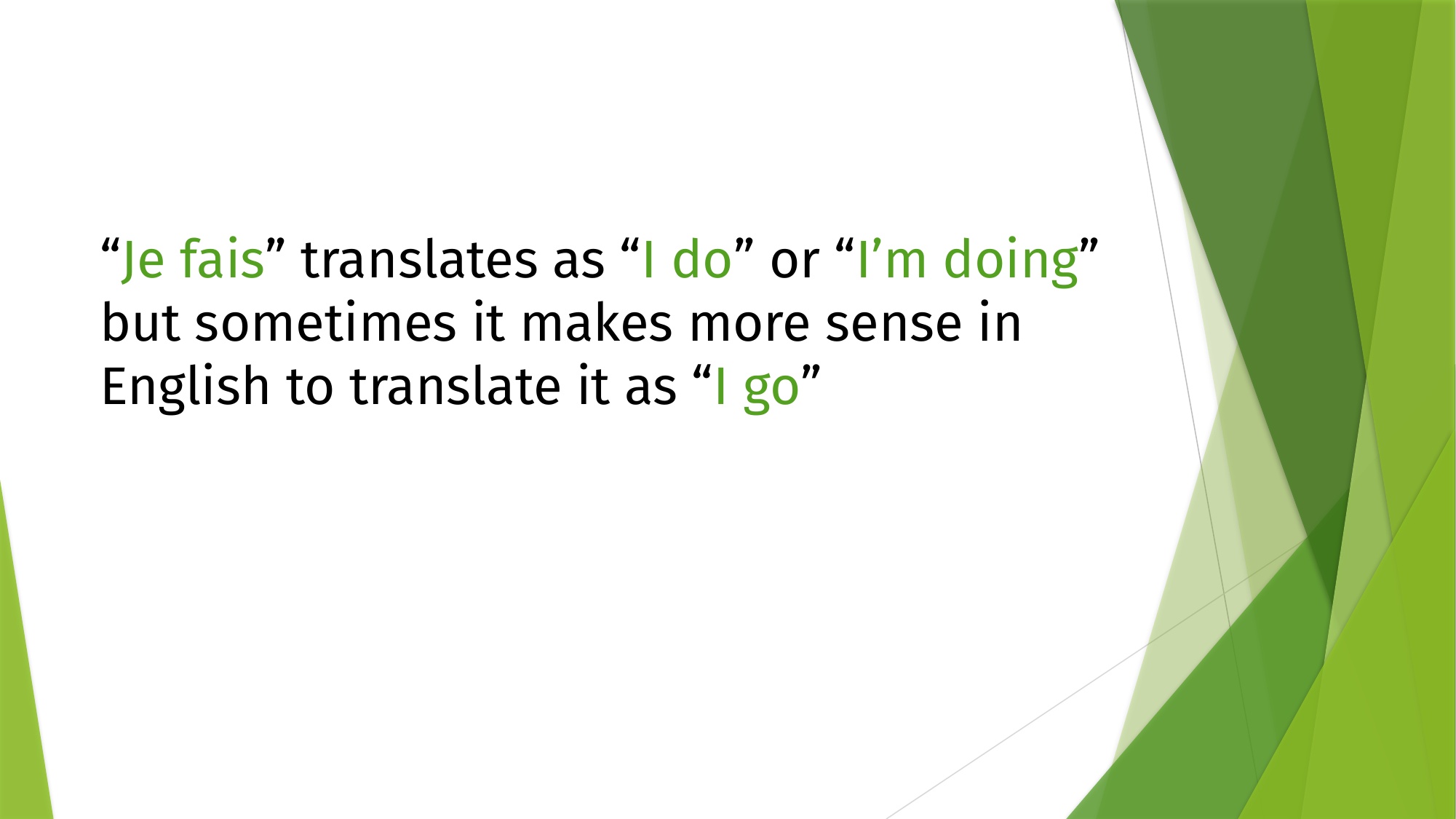

# “Je fais” translates as “I do” or “I’m doing” but sometimes it makes more sense in English to translate it as “I go”